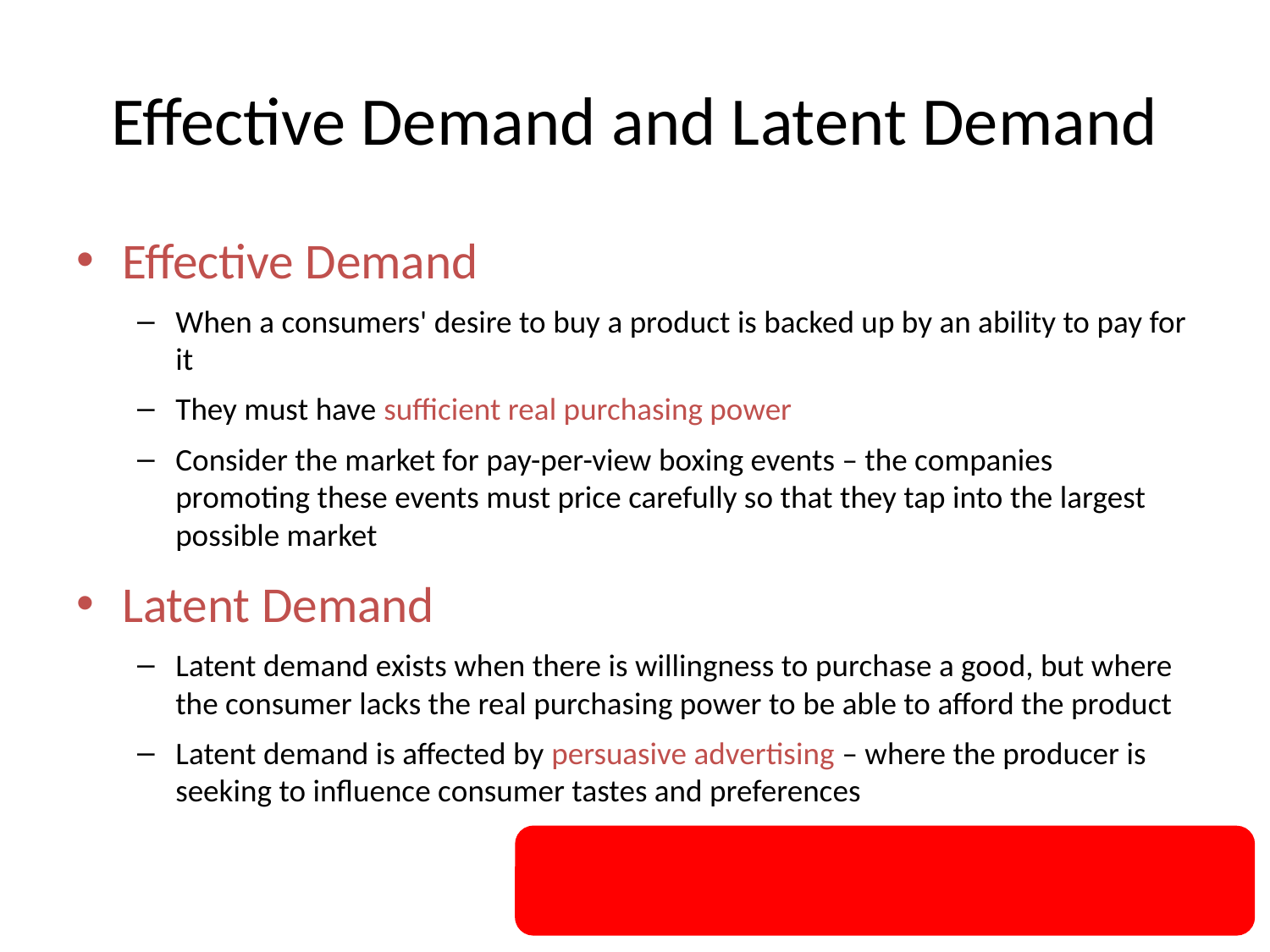

# Effective Demand and Latent Demand
Effective Demand
When a consumers' desire to buy a product is backed up by an ability to pay for it
They must have sufficient real purchasing power
Consider the market for pay-per-view boxing events – the companies promoting these events must price carefully so that they tap into the largest possible market
Latent Demand
Latent demand exists when there is willingness to purchase a good, but where the consumer lacks the real purchasing power to be able to afford the product
Latent demand is affected by persuasive advertising – where the producer is seeking to influence consumer tastes and preferences